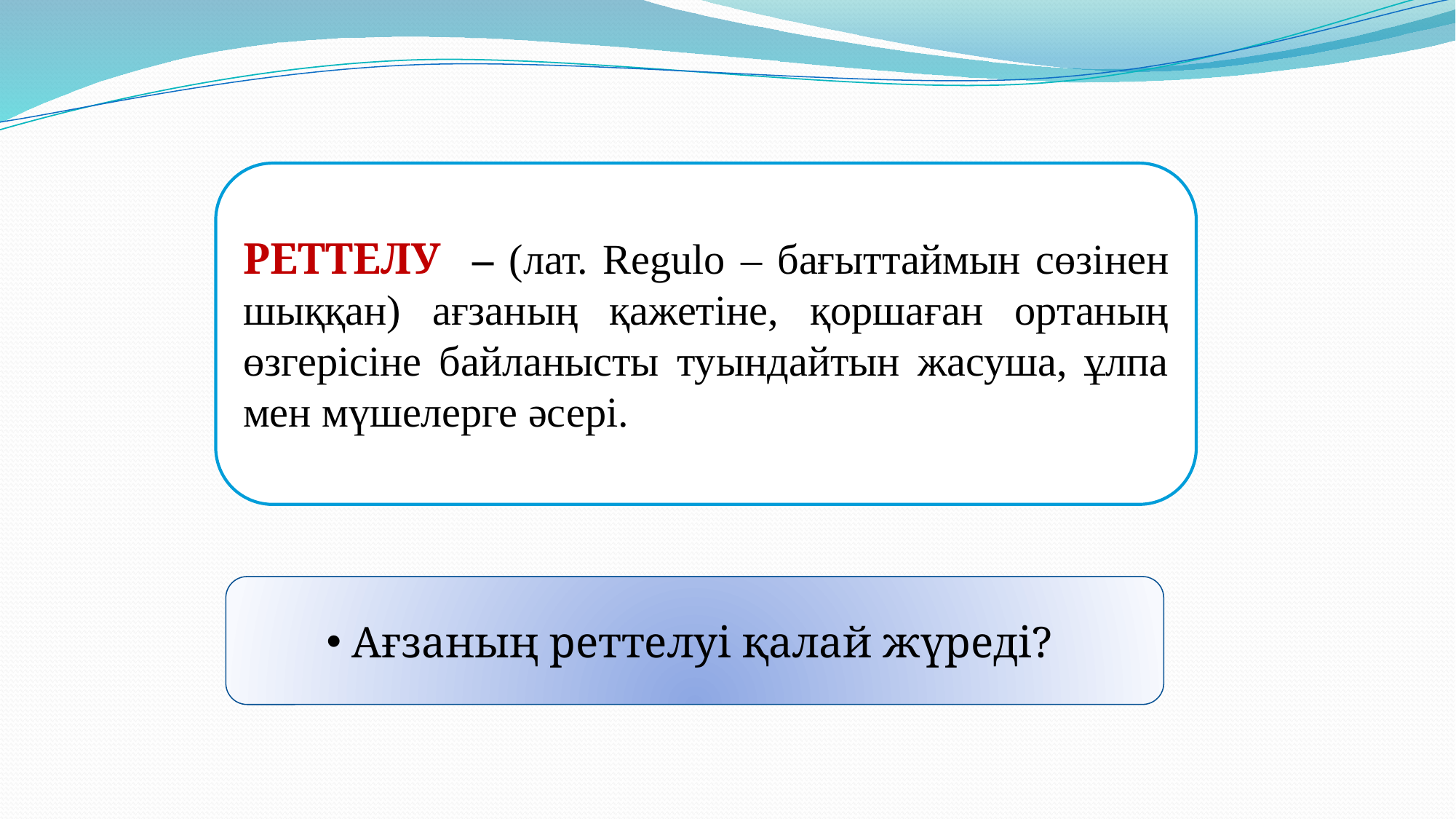

РЕТТЕЛУ  – (лат. Regulo – бағыттаймын сөзінен шыққан) ағзаның қажетіне, қоршаған ортаның өзгерісіне байланысты туындайтын жасуша, ұлпа мен мүшелерге әсері.
Ағзаның реттелуі қалай жүреді?